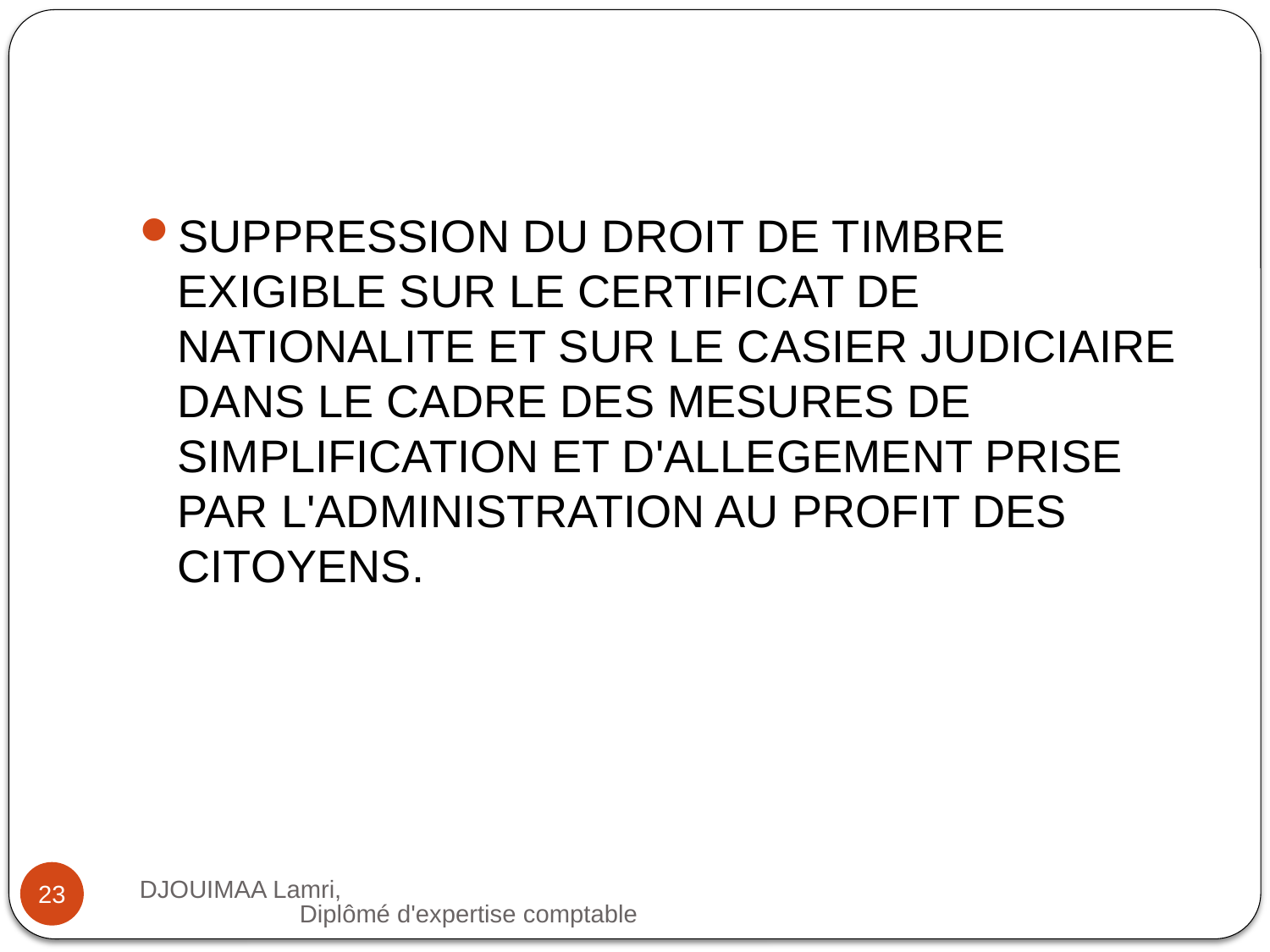

#
SUPPRESSION DU DROIT DE TIMBRE EXIGIBLE SUR LE CERTIFICAT DE NATIONALITE ET SUR LE CASIER JUDICIAIRE DANS LE CADRE DES MESURES DE SIMPLIFICATION ET D'ALLEGEMENT PRISE PAR L'ADMINISTRATION AU PROFIT DES CITOYENS.
DJOUIMAA Lamri,                                                                     Diplômé d'expertise comptable
23